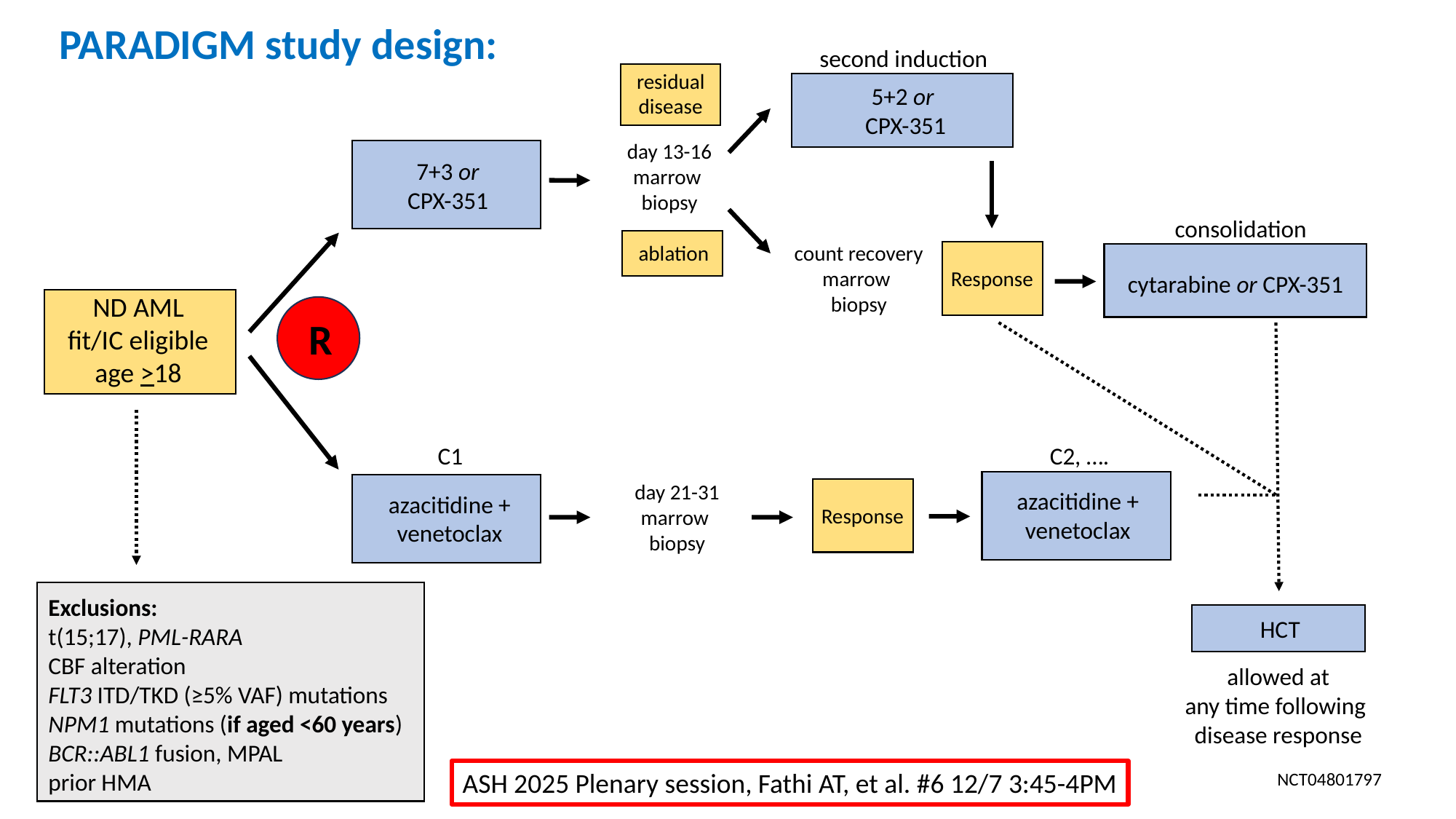

PARADIGM study design:
second induction
residual
disease

5+2 or
CPX-351
day 13-16
marrow
biopsy

7+3 or
CPX-351
consolidation

ablation
count recovery
marrow
biopsy

Response
cytarabine or CPX-351
ND AML
fit/IC eligible
age >18

R
C1
C2, ….

day 21-31
marrow
biopsy

azacitidine +
venetoclax
azacitidine +
venetoclax
Response

Exclusions:
t(15;17), PML-RARA
CBF alteration
FLT3 ITD/TKD (≥5% VAF) mutations
NPM1 mutations (if aged <60 years)
BCR::ABL1 fusion, MPAL
prior HMA

HCT
allowed at
any time following
disease response
ASH 2025 Plenary session, Fathi AT, et al. #6 12/7 3:45-4PM
NCT04801797